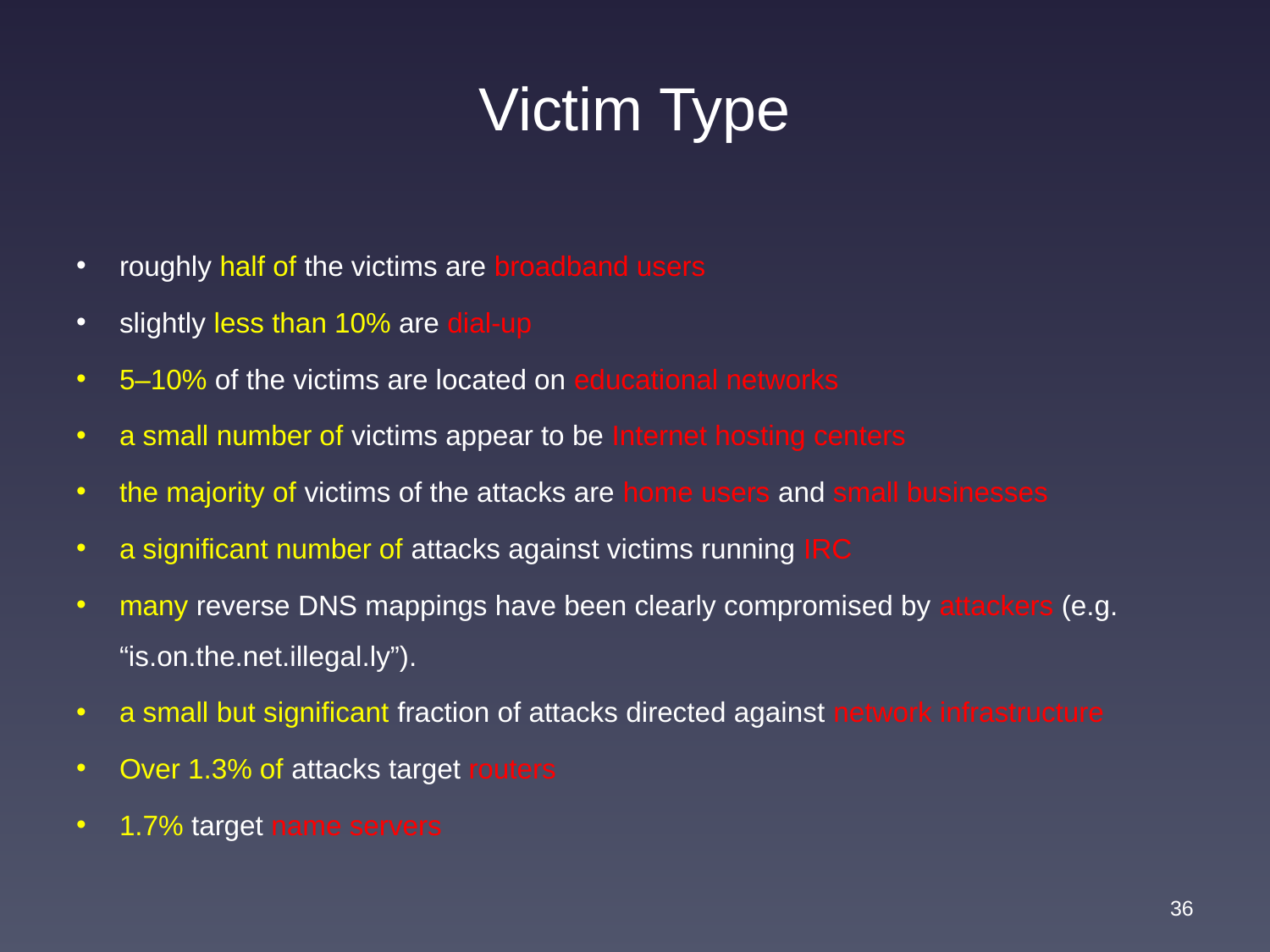

# Victim Type
roughly half of the victims are broadband users
slightly less than 10% are dial-up
5–10% of the victims are located on educational networks
a small number of victims appear to be Internet hosting centers
the majority of victims of the attacks are home users and small businesses
a significant number of attacks against victims running IRC
many reverse DNS mappings have been clearly compromised by attackers (e.g. “is.on.the.net.illegal.ly”).
a small but significant fraction of attacks directed against network infrastructure
Over 1.3% of attacks target routers
1.7% target name servers
36